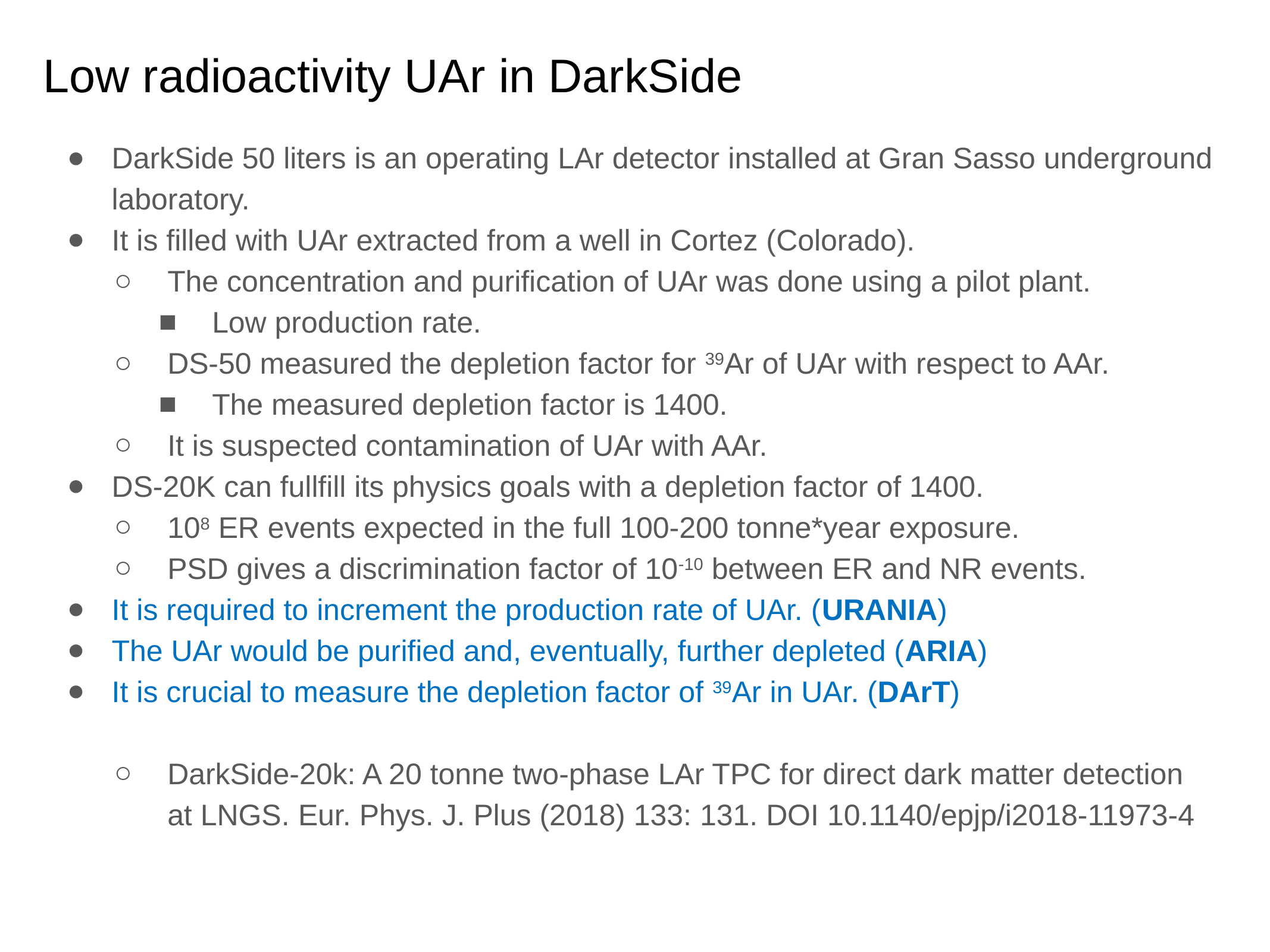

# Low radioactivity UAr in DarkSide
DarkSide 50 liters is an operating LAr detector installed at Gran Sasso underground laboratory.
It is filled with UAr extracted from a well in Cortez (Colorado).
The concentration and purification of UAr was done using a pilot plant.
Low production rate.
DS-50 measured the depletion factor for 39Ar of UAr with respect to AAr.
The measured depletion factor is 1400.
It is suspected contamination of UAr with AAr.
DS-20K can fullfill its physics goals with a depletion factor of 1400.
108 ER events expected in the full 100-200 tonne*year exposure.
PSD gives a discrimination factor of 10-10 between ER and NR events.
It is required to increment the production rate of UAr. (URANIA)
The UAr would be purified and, eventually, further depleted (ARIA)
It is crucial to measure the depletion factor of 39Ar in UAr. (DArT)

DarkSide-20k: A 20 tonne two-phase LAr TPC for direct dark matter detection at LNGS. Eur. Phys. J. Plus (2018) 133: 131. DOI 10.1140/epjp/i2018-11973-4